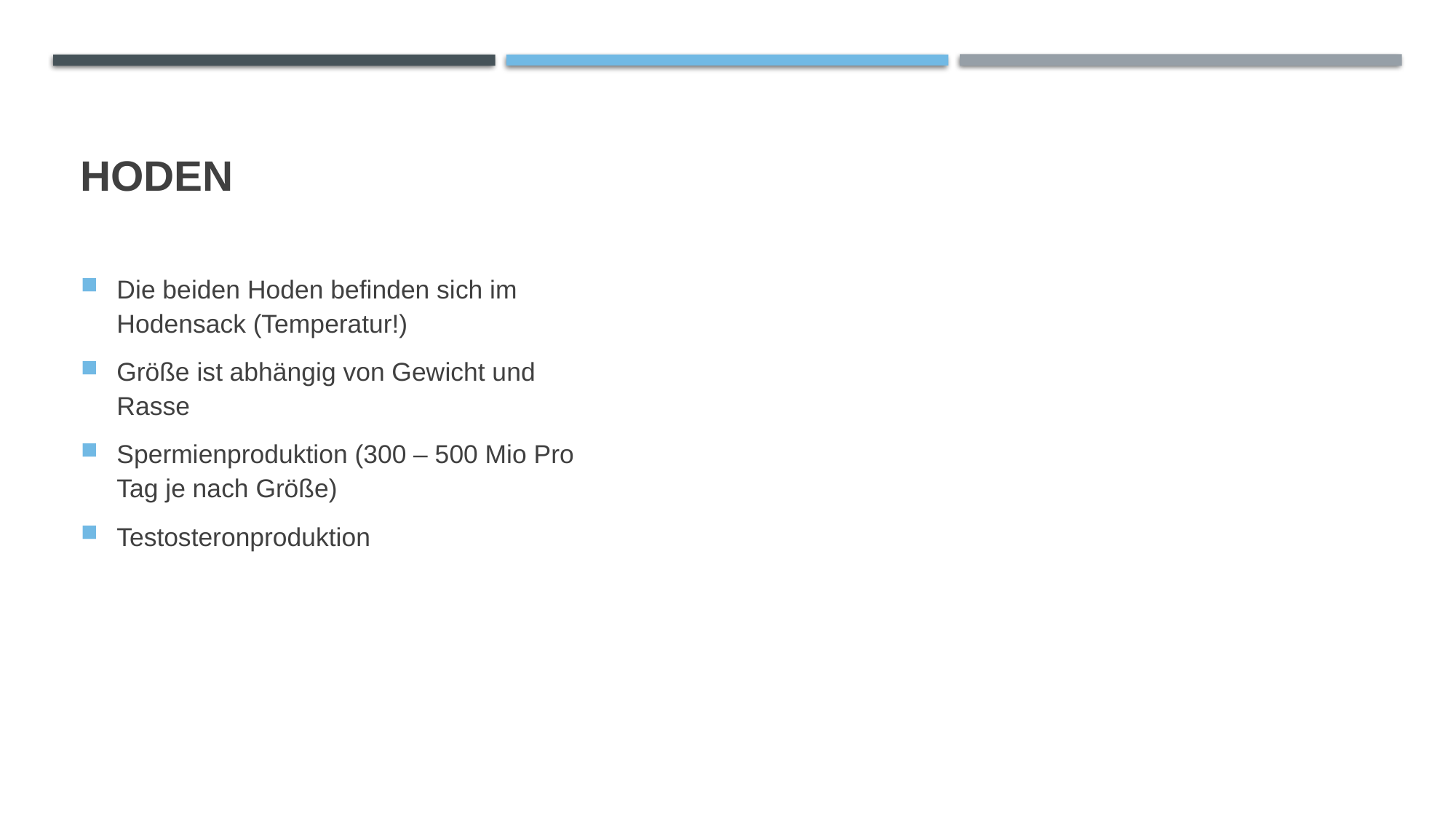

# Hoden
Die beiden Hoden befinden sich im Hodensack (Temperatur!)
Größe ist abhängig von Gewicht und Rasse
Spermienproduktion (300 – 500 Mio Pro Tag je nach Größe)
Testosteronproduktion